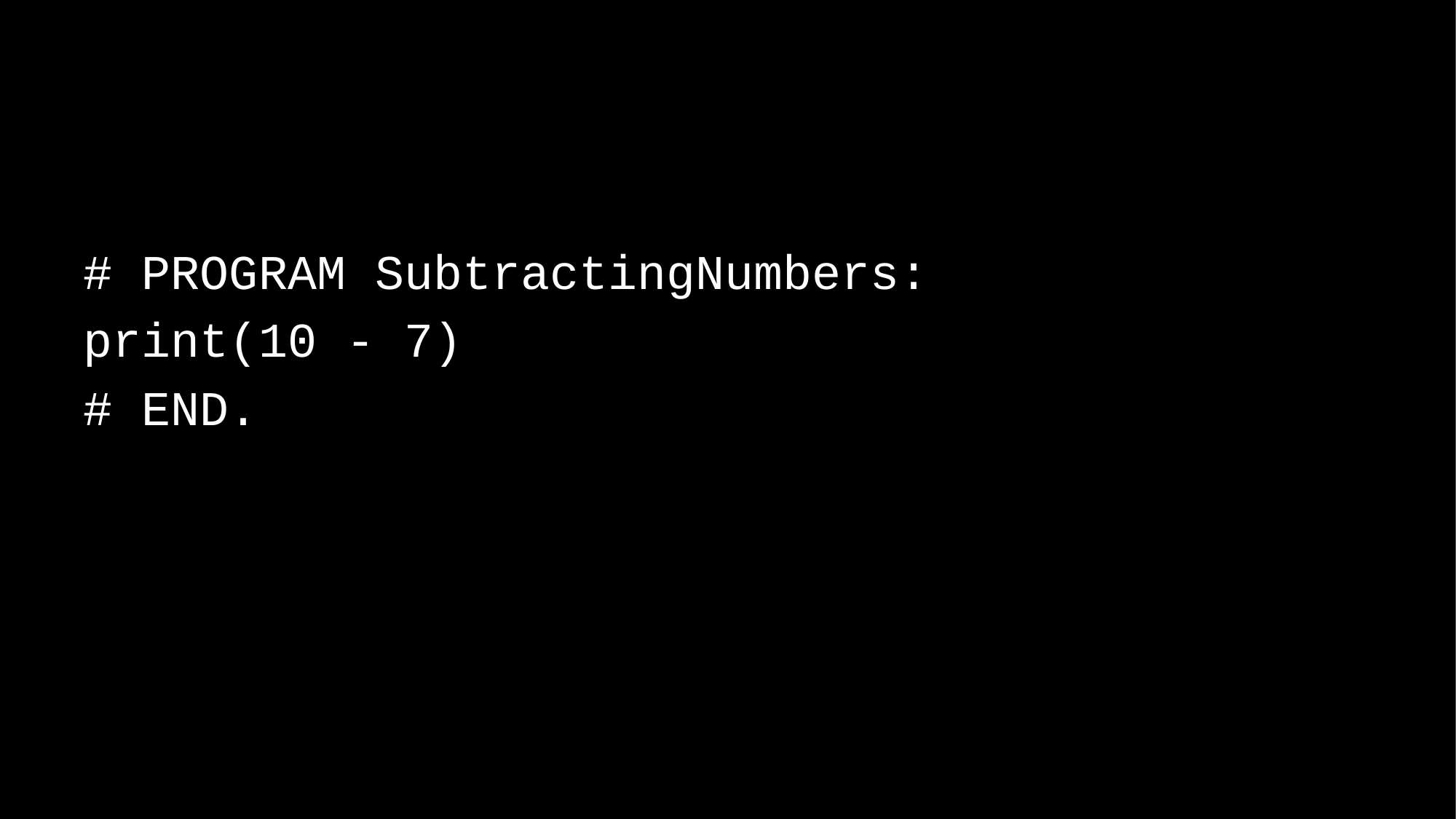

# PROGRAM SubtractingNumbers:
print(10 - 7)
# END.